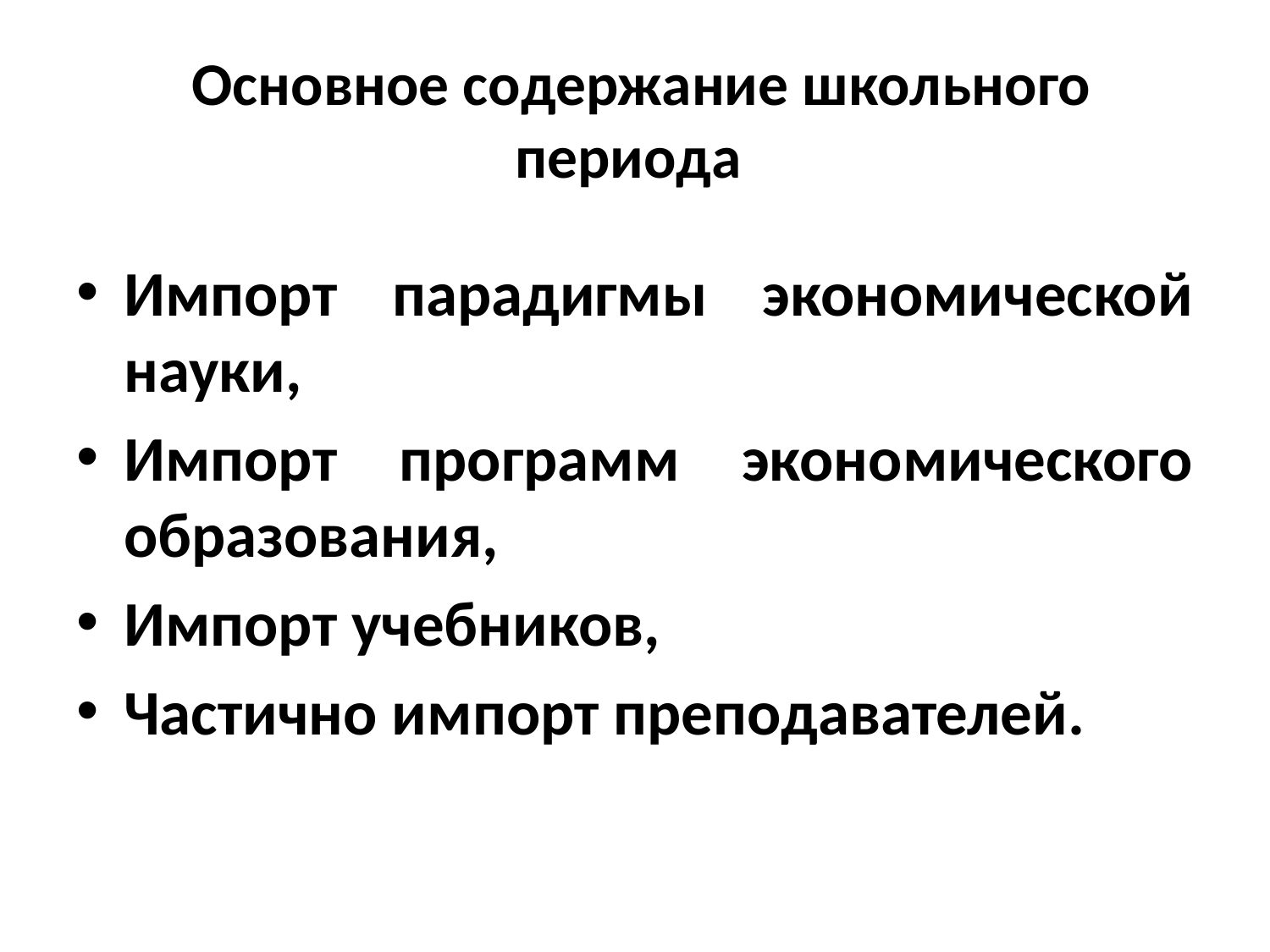

# Основное содержание школьного периода
Импорт парадигмы экономической науки,
Импорт программ экономического образования,
Импорт учебников,
Частично импорт преподавателей.